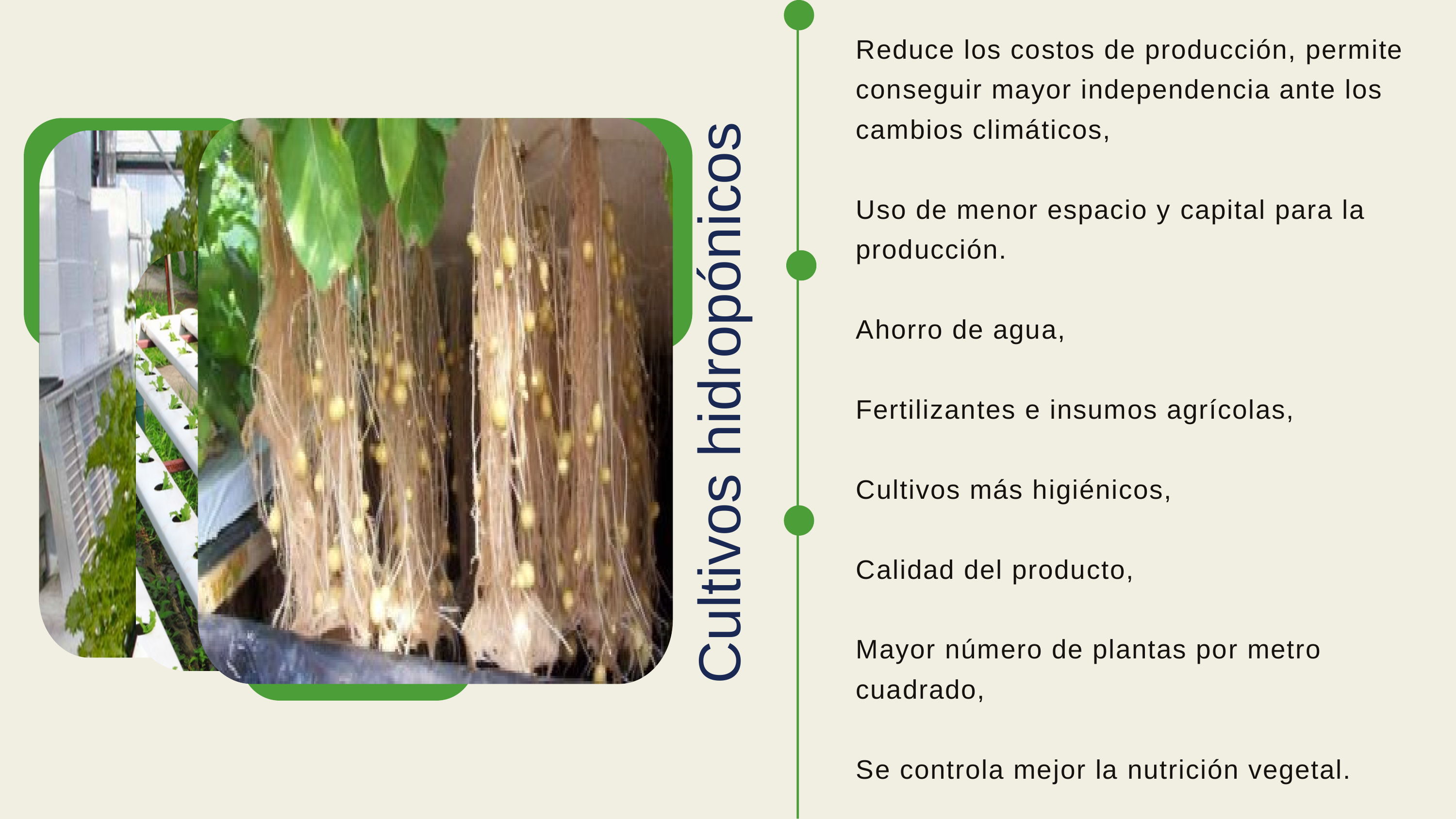

Reduce los costos de producción, permite conseguir mayor independencia ante los cambios climáticos,

Uso de menor espacio y capital para la producción.

Ahorro de agua,

Fertilizantes e insumos agrícolas,

Cultivos más higiénicos,

Calidad del producto,

Mayor número de plantas por metro cuadrado,

Se controla mejor la nutrición vegetal.

Cultivos hidropónicos